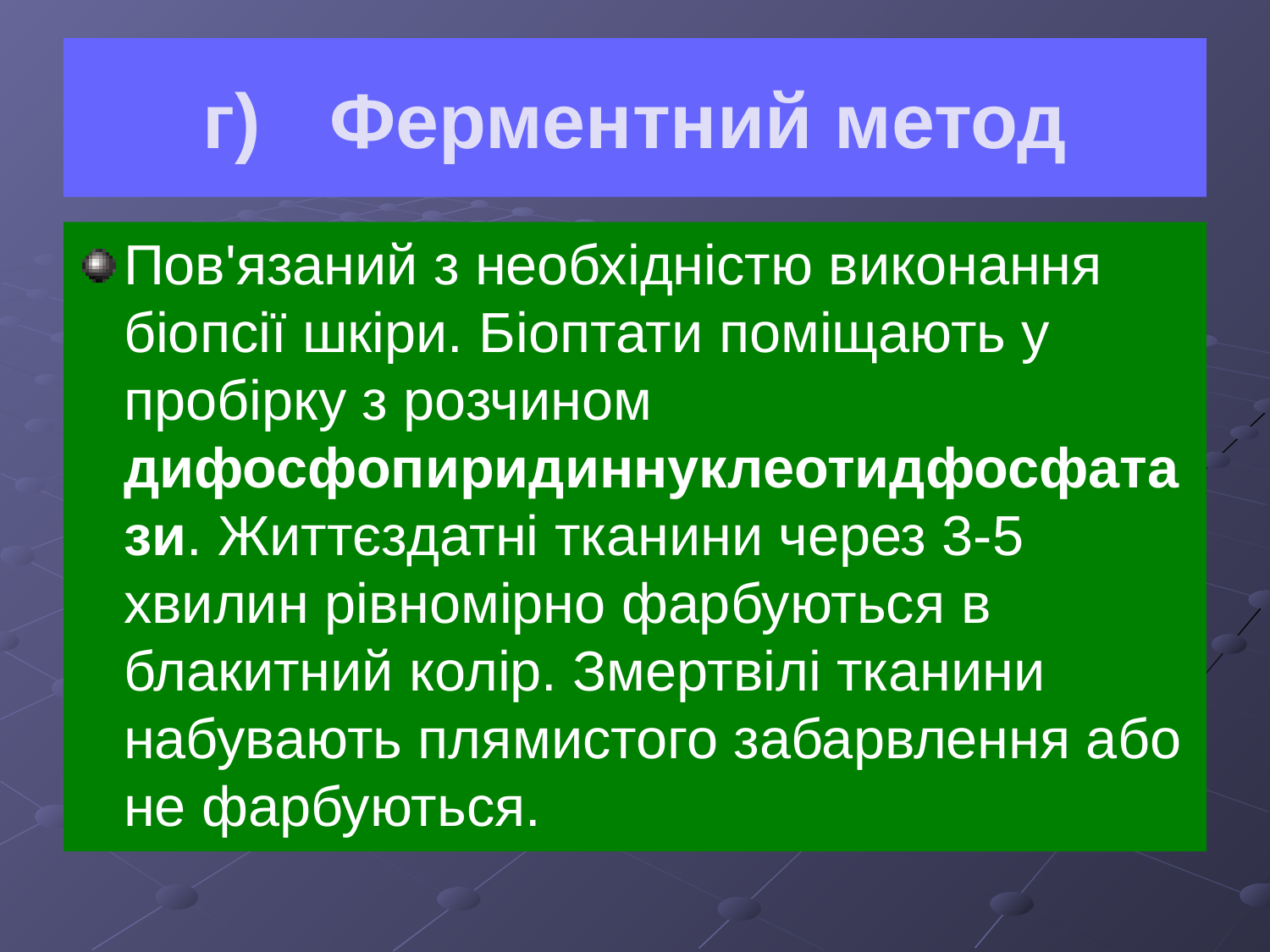

# г) 	Ферментний метод
Пов'язаний з необхідністю виконання біопсії шкіри. Біоптати поміщають у пробірку з розчином дифосфопиридиннуклеотидфосфатази. Життєздатні тканини через 3-5 хвилин рівномірно фарбуються в блакитний колір. Змертвілі тканини набувають плямистого забарвлення або не фарбуються.